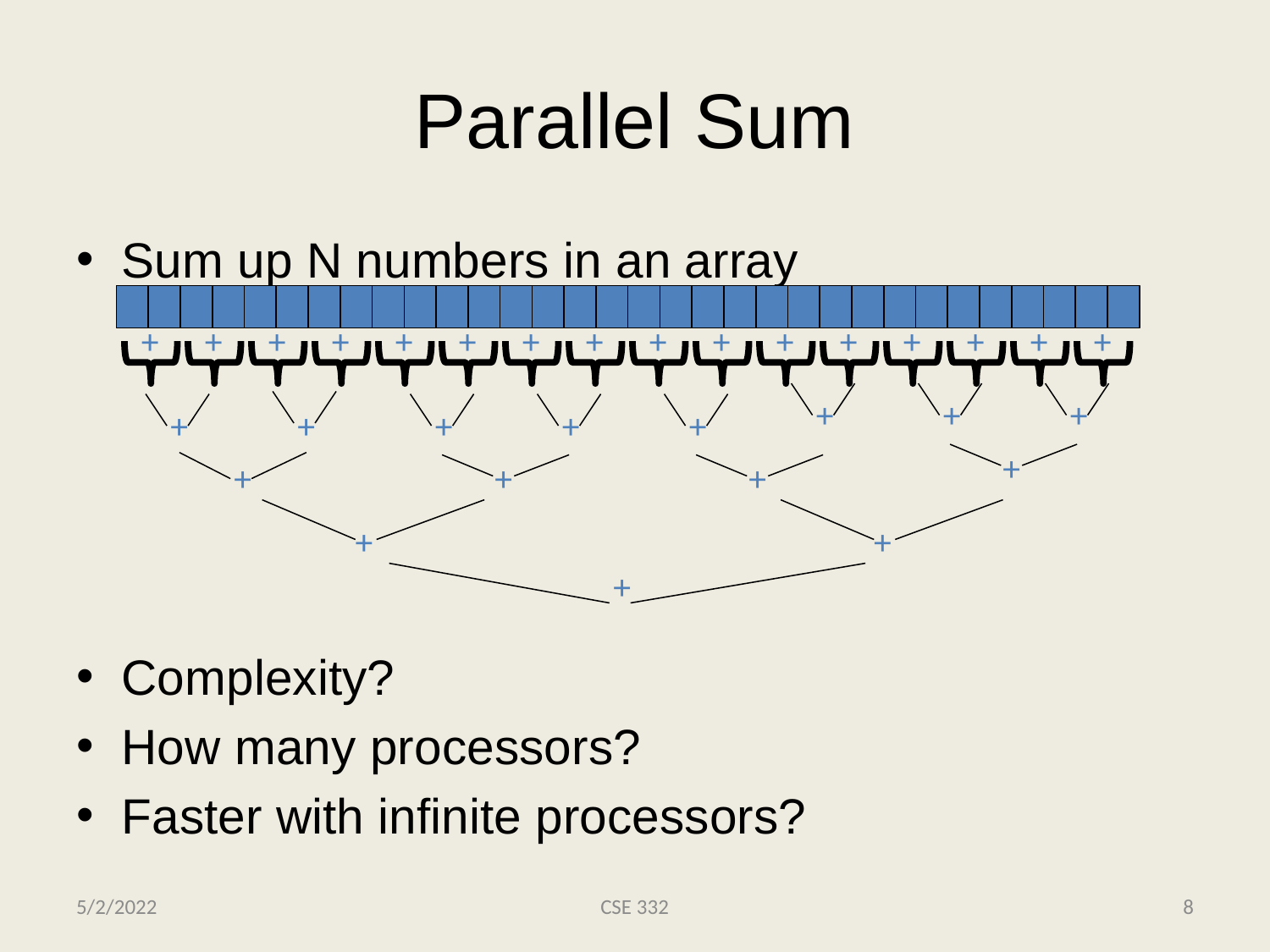

# Parallel Sum
Sum up N numbers in an array

Complexity?
How many processors?
Faster with infinite processors?

+
+
+
+
+
+
+
+
+
+
+
+
+
+
+
+

+
+
+
+
+
+
+
+
+
+
+
+
+
+
+
5/2/2022
CSE 332
8